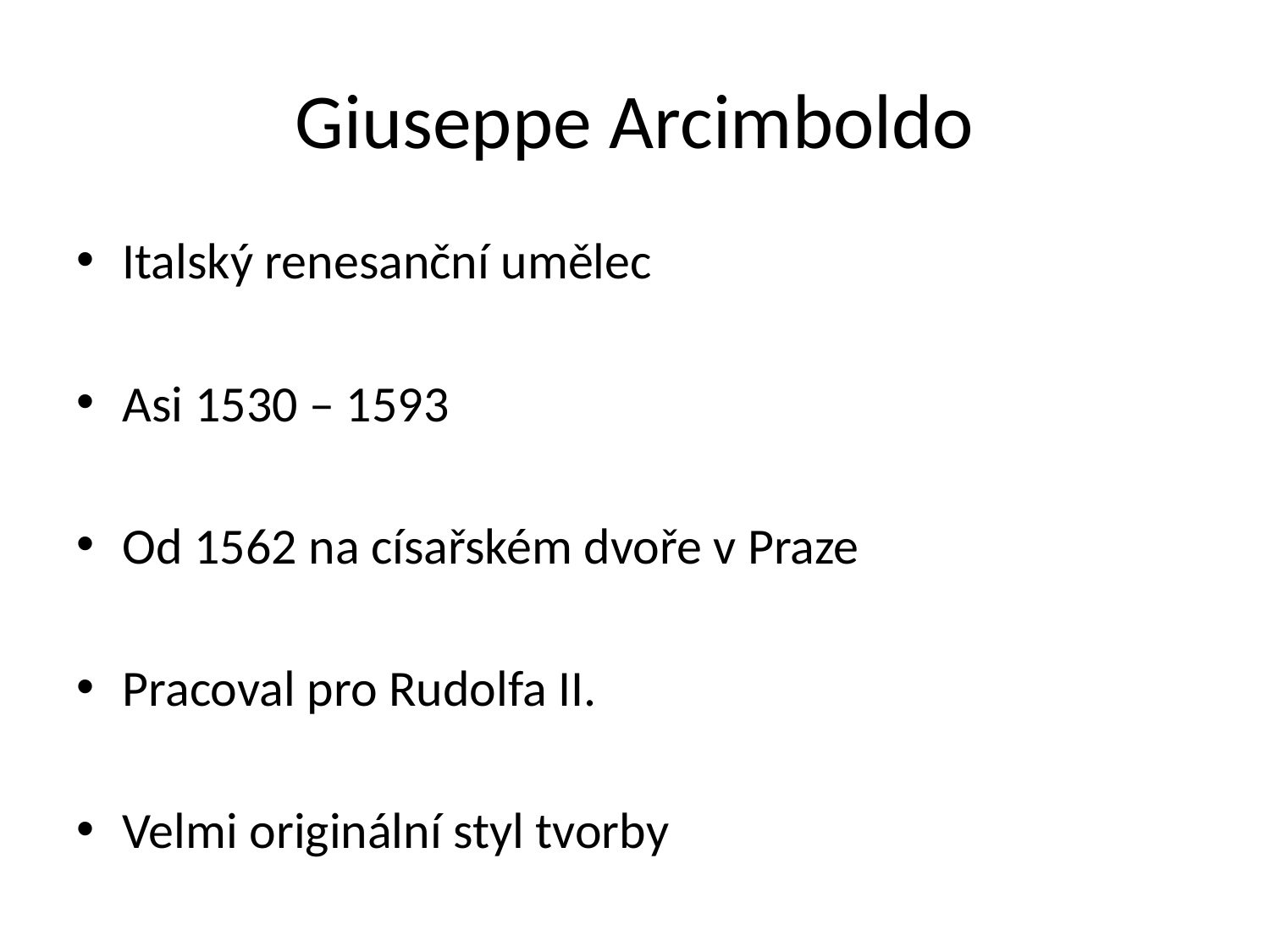

# Giuseppe Arcimboldo
Italský renesanční umělec

Asi 1530 – 1593

Od 1562 na císařském dvoře v Praze

Pracoval pro Rudolfa II.

Velmi originální styl tvorby